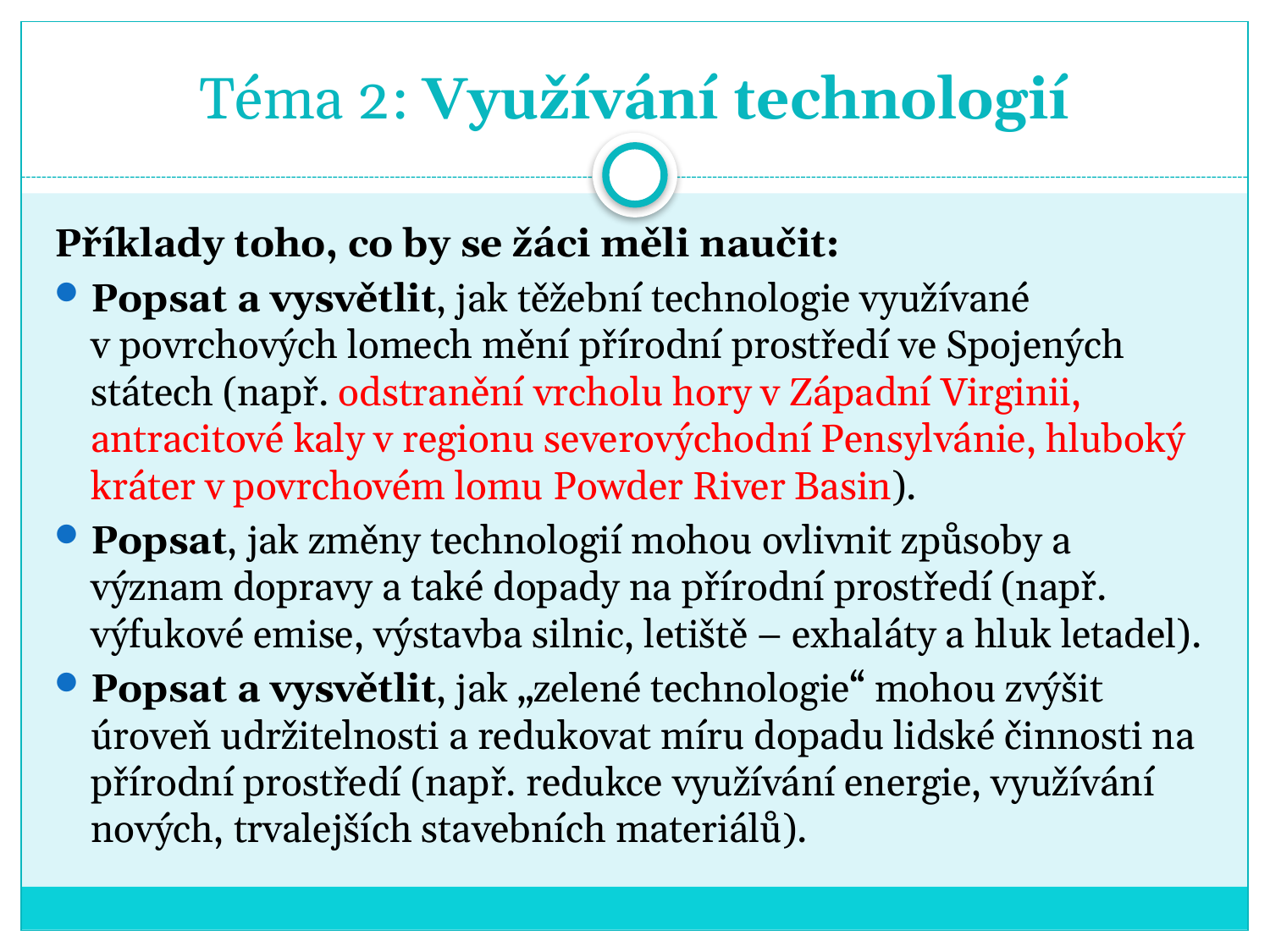

# Téma 2: Využívání technologií
Příklady toho, co by se žáci měli naučit:
Popsat a vysvětlit, jak těžební technologie využívané v povrchových lomech mění přírodní prostředí ve Spojených státech (např. odstranění vrcholu hory v Západní Virginii, antracitové kaly v regionu severovýchodní Pensylvánie, hluboký kráter v povrchovém lomu Powder River Basin).
Popsat, jak změny technologií mohou ovlivnit způsoby a význam dopravy a také dopady na přírodní prostředí (např. výfukové emise, výstavba silnic, letiště – exhaláty a hluk letadel).
Popsat a vysvětlit, jak „zelené technologie“ mohou zvýšit úroveň udržitelnosti a redukovat míru dopadu lidské činnosti na přírodní prostředí (např. redukce využívání energie, využívání nových, trvalejších stavebních materiálů).